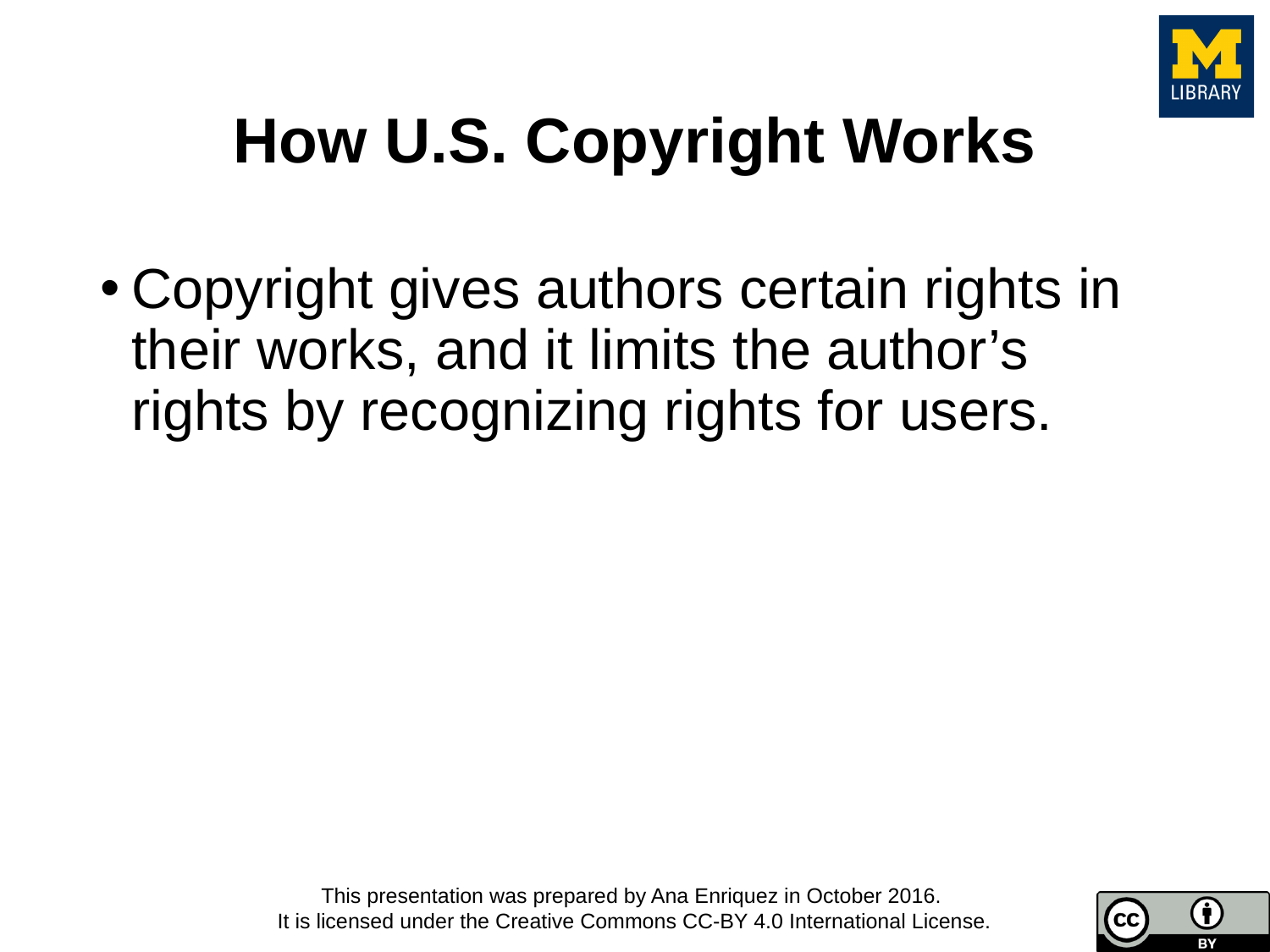

# How U.S. Copyright Works
Copyright gives authors certain rights in their works, and it limits the author’s rights by recognizing rights for users.